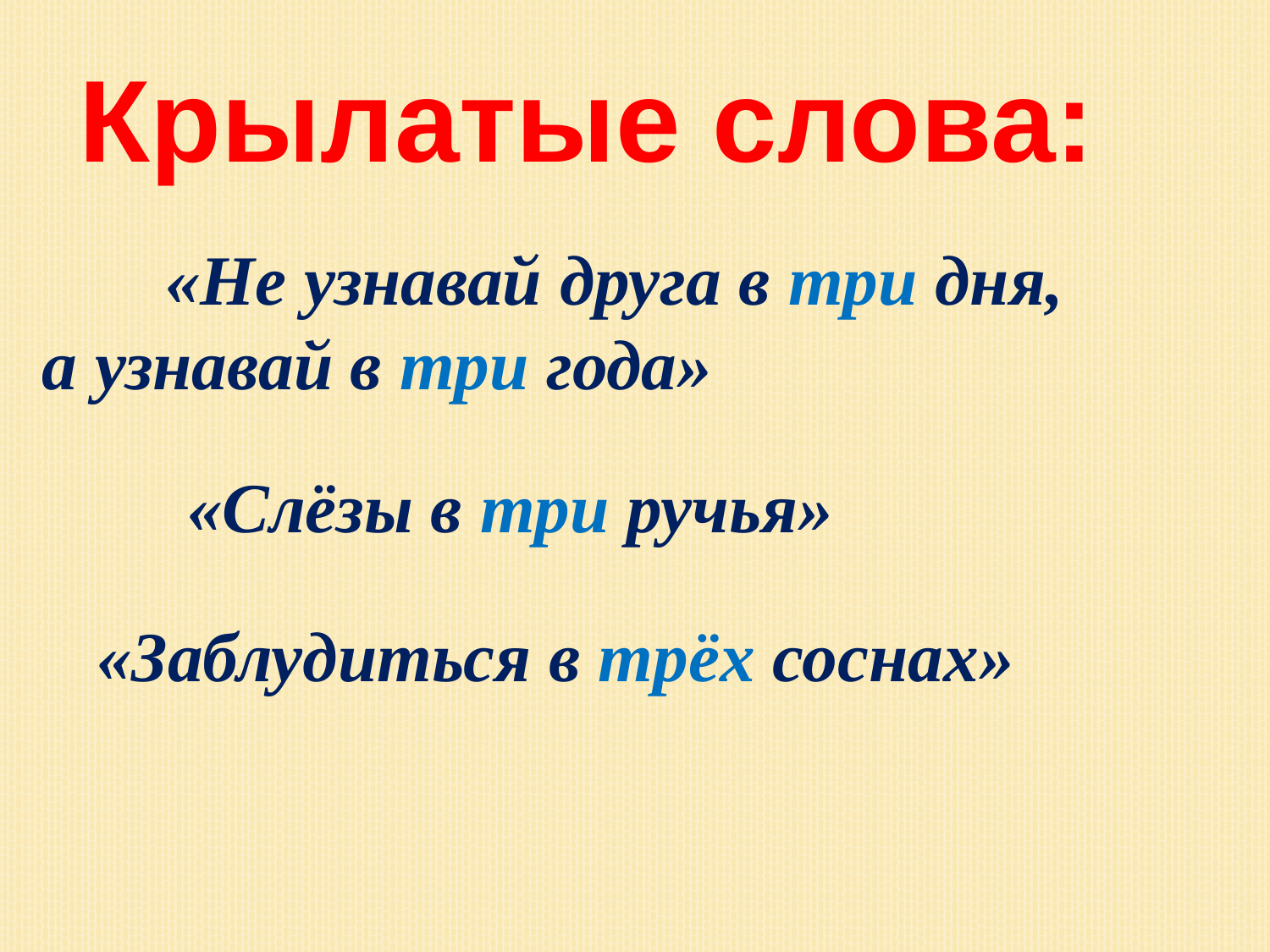

Крылатые слова:
       «Не узнавай друга в три дня,
а узнавай в три года»
«Слёзы в три ручья»
«Заблудиться в трёх соснах»